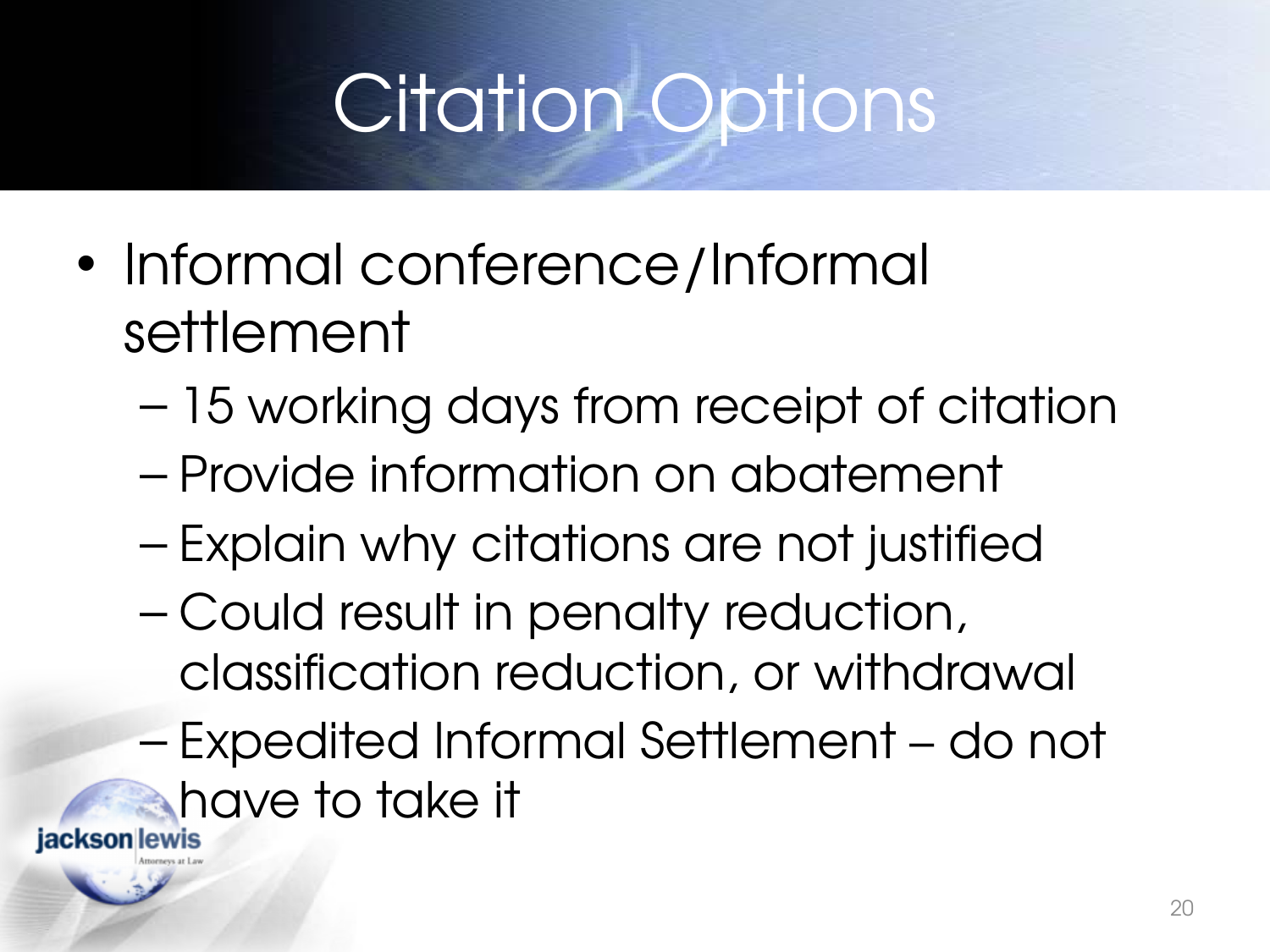

# Citation Options
Informal conference/Informal settlement
15 working days from receipt of citation
Provide information on abatement
Explain why citations are not justified
Could result in penalty reduction, classification reduction, or withdrawal
Expedited Informal Settlement – do not have to take it

20